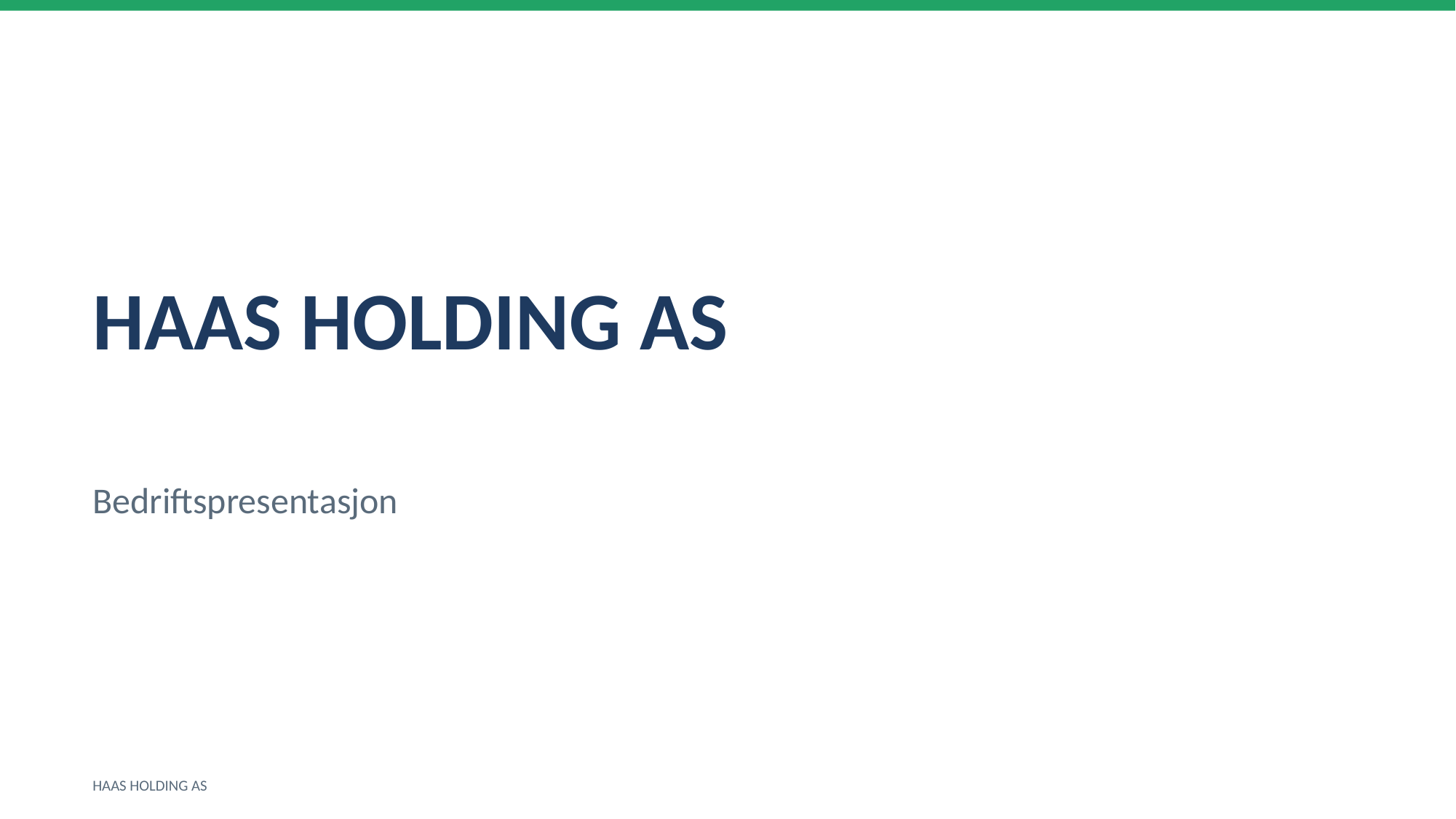

HAAS HOLDING AS
Bedriftspresentasjon
HAAS HOLDING AS